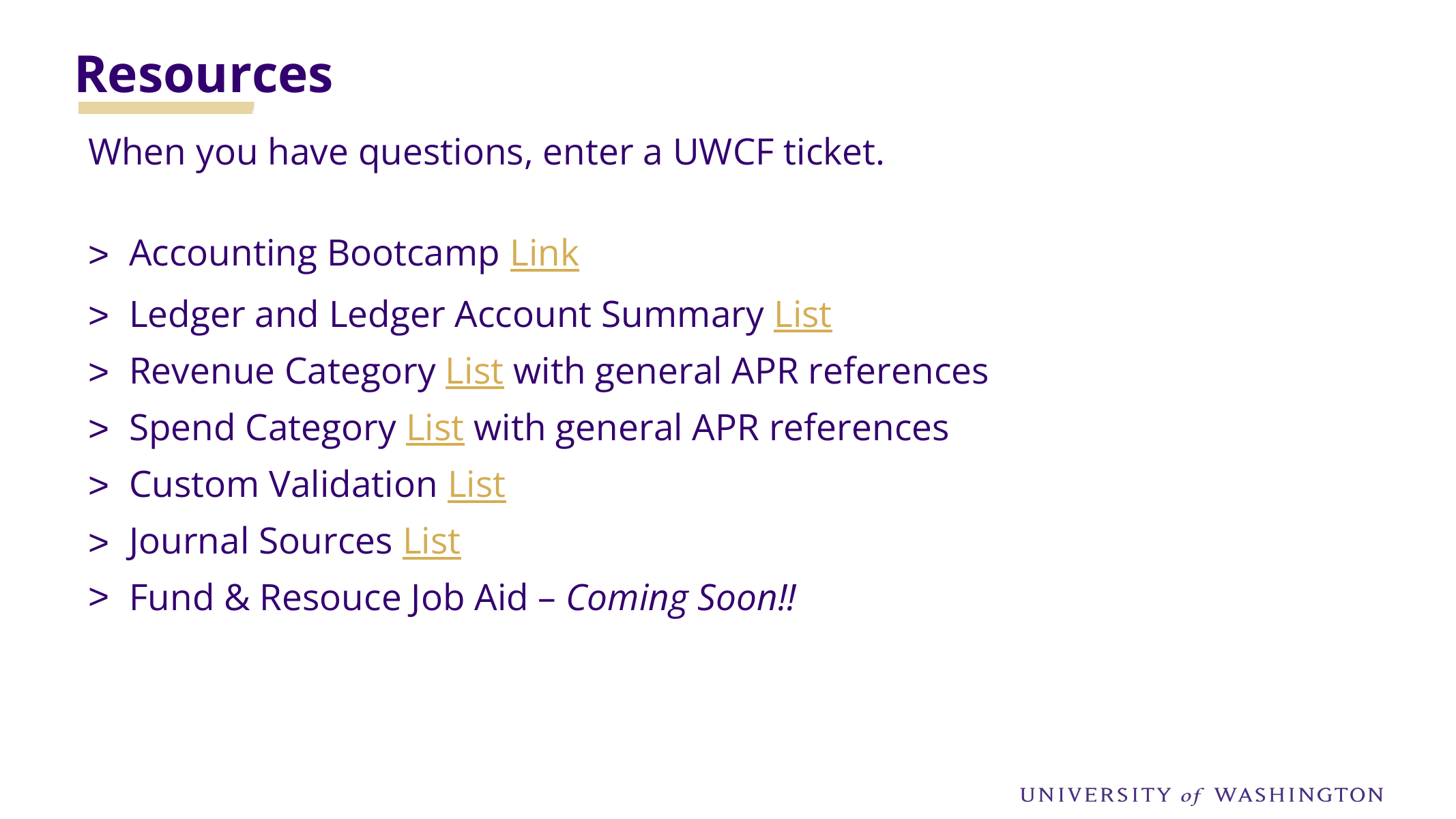

Resources
When you have questions, enter a UWCF ticket.

Accounting Bootcamp Link
Ledger and Ledger Account Summary List
Revenue Category List with general APR references
Spend Category List with general APR references
Custom Validation List
Journal Sources List
Fund & Resouce Job Aid – Coming Soon!!